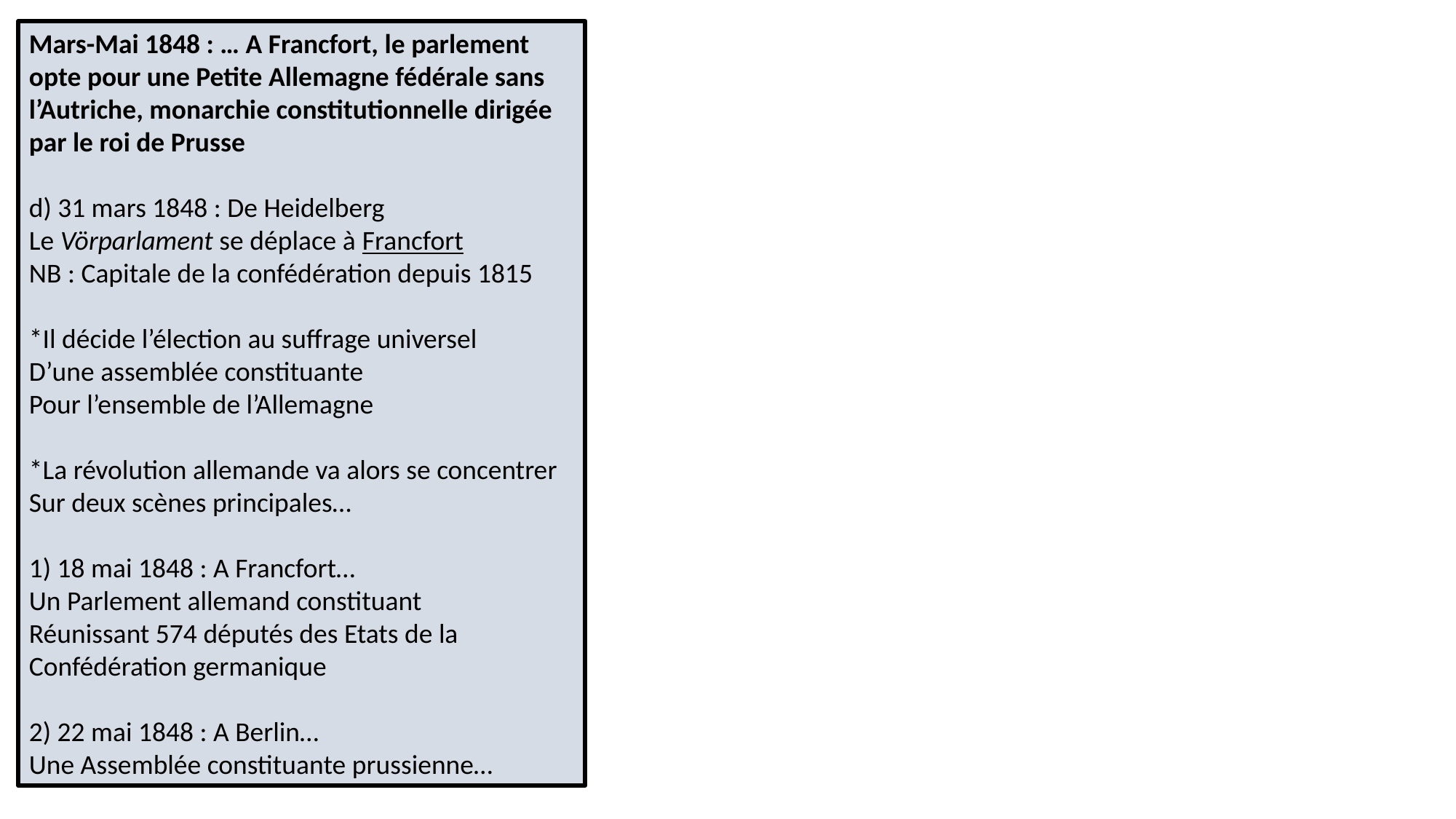

Mars-Mai 1848 : … A Francfort, le parlement opte pour une Petite Allemagne fédérale sans l’Autriche, monarchie constitutionnelle dirigée par le roi de Prusse

d) 31 mars 1848 : De Heidelberg
Le Vörparlament se déplace à Francfort
NB : Capitale de la confédération depuis 1815

*Il décide l’élection au suffrage universel
D’une assemblée constituante
Pour l’ensemble de l’Allemagne

*La révolution allemande va alors se concentrer Sur deux scènes principales…

1) 18 mai 1848 : A Francfort…
Un Parlement allemand constituant
Réunissant 574 députés des Etats de la Confédération germanique

2) 22 mai 1848 : A Berlin…
Une Assemblée constituante prussienne…